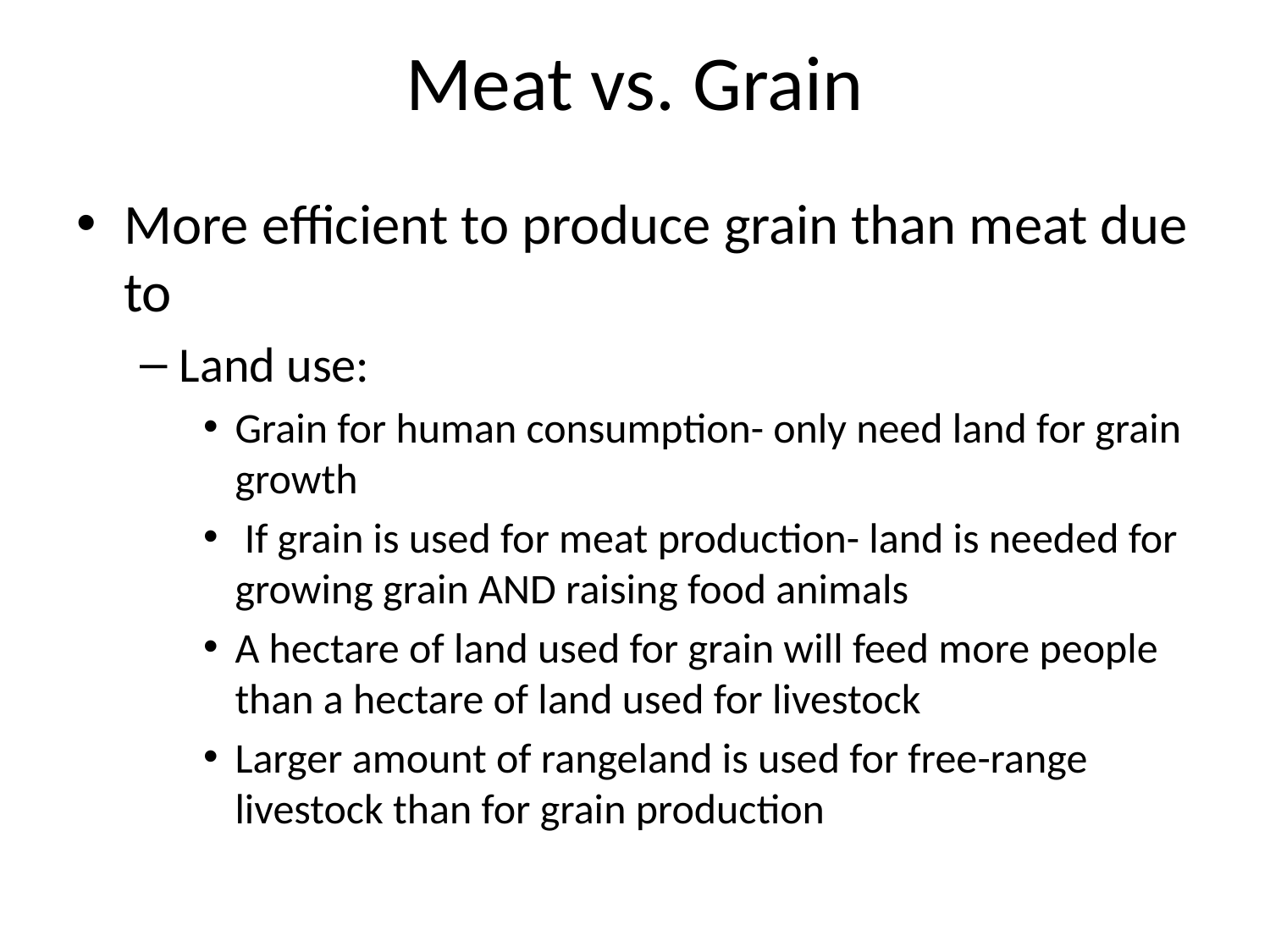

# Meat vs. Grain
More efficient to produce grain than meat due to
Land use:
Grain for human consumption- only need land for grain growth
 If grain is used for meat production- land is needed for growing grain AND raising food animals
A hectare of land used for grain will feed more people than a hectare of land used for livestock
Larger amount of rangeland is used for free-range livestock than for grain production